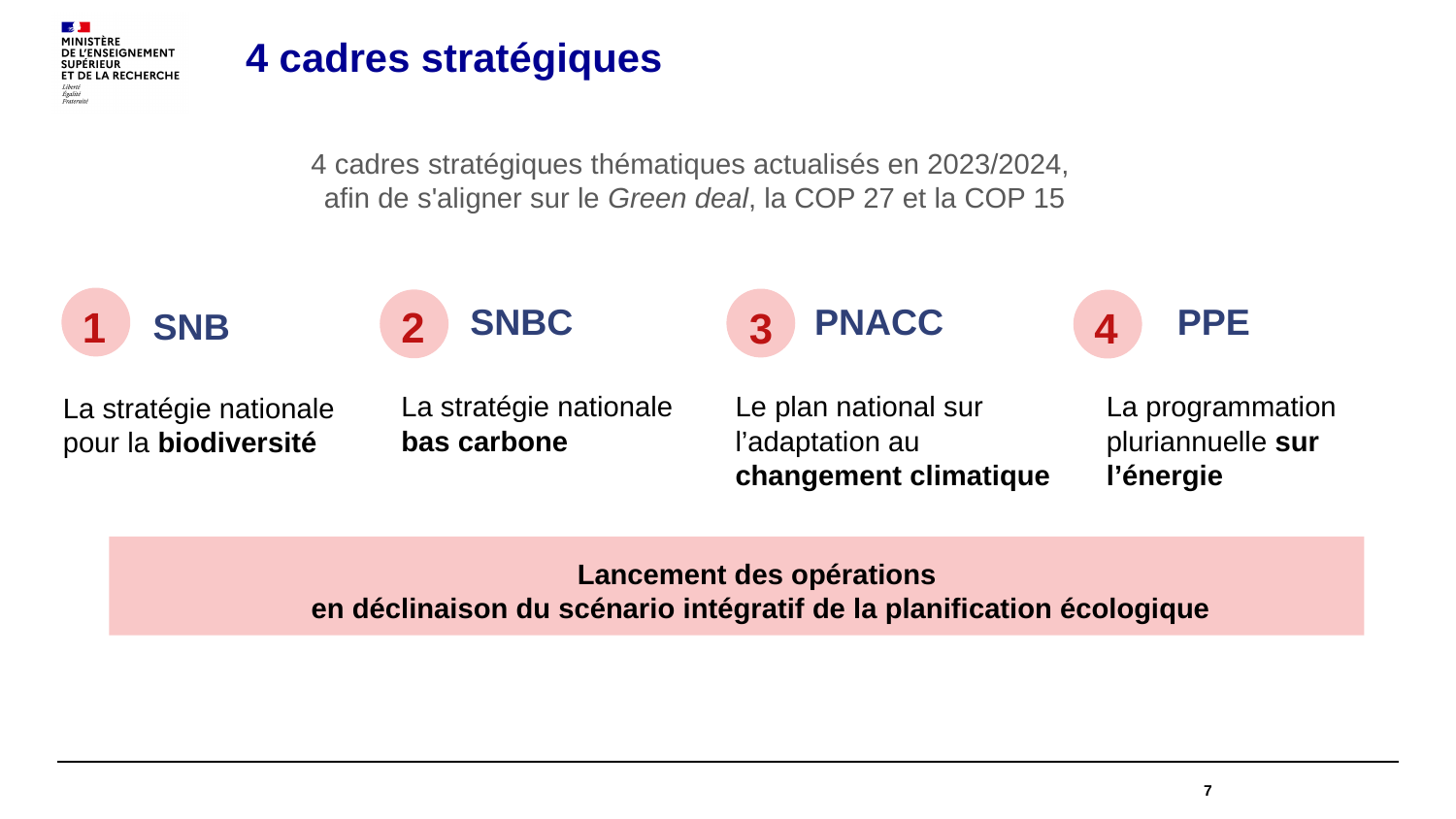

# 4 cadres stratégiques
4 cadres stratégiques thématiques actualisés en 2023/2024,
afin de s'aligner sur le Green deal, la COP 27 et la COP 15

SNBC
PNACC
PPE
2
1
3
4
SNB
La stratégie nationale bas carbone
Le plan national sur l’adaptation au changement climatique
La programmation pluriannuelle sur l’énergie

La stratégie nationale pour la biodiversité

Lancement des opérations
en déclinaison du scénario intégratif de la planification écologique
7